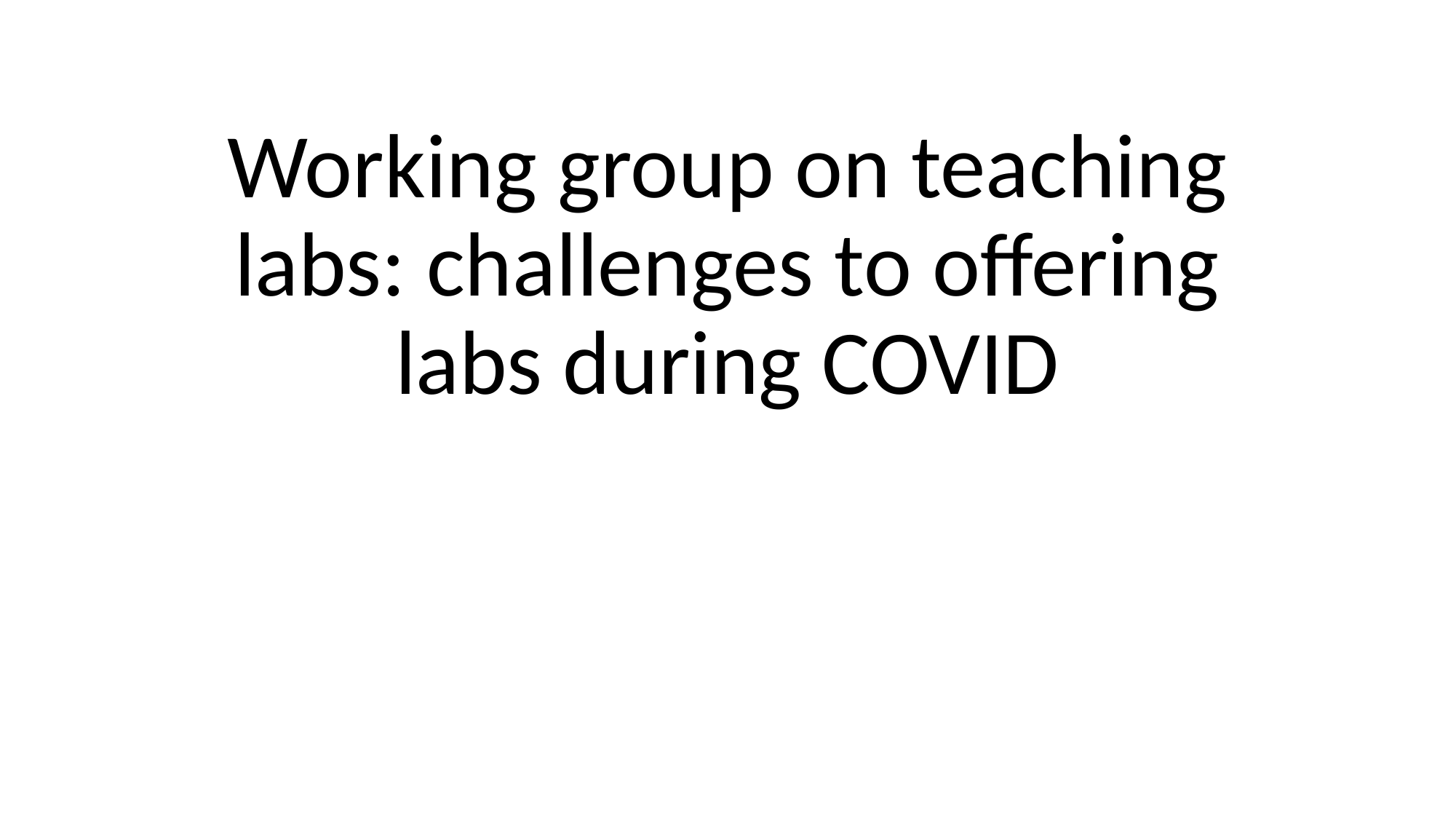

# Working group on teaching labs: challenges to offering labs during COVID